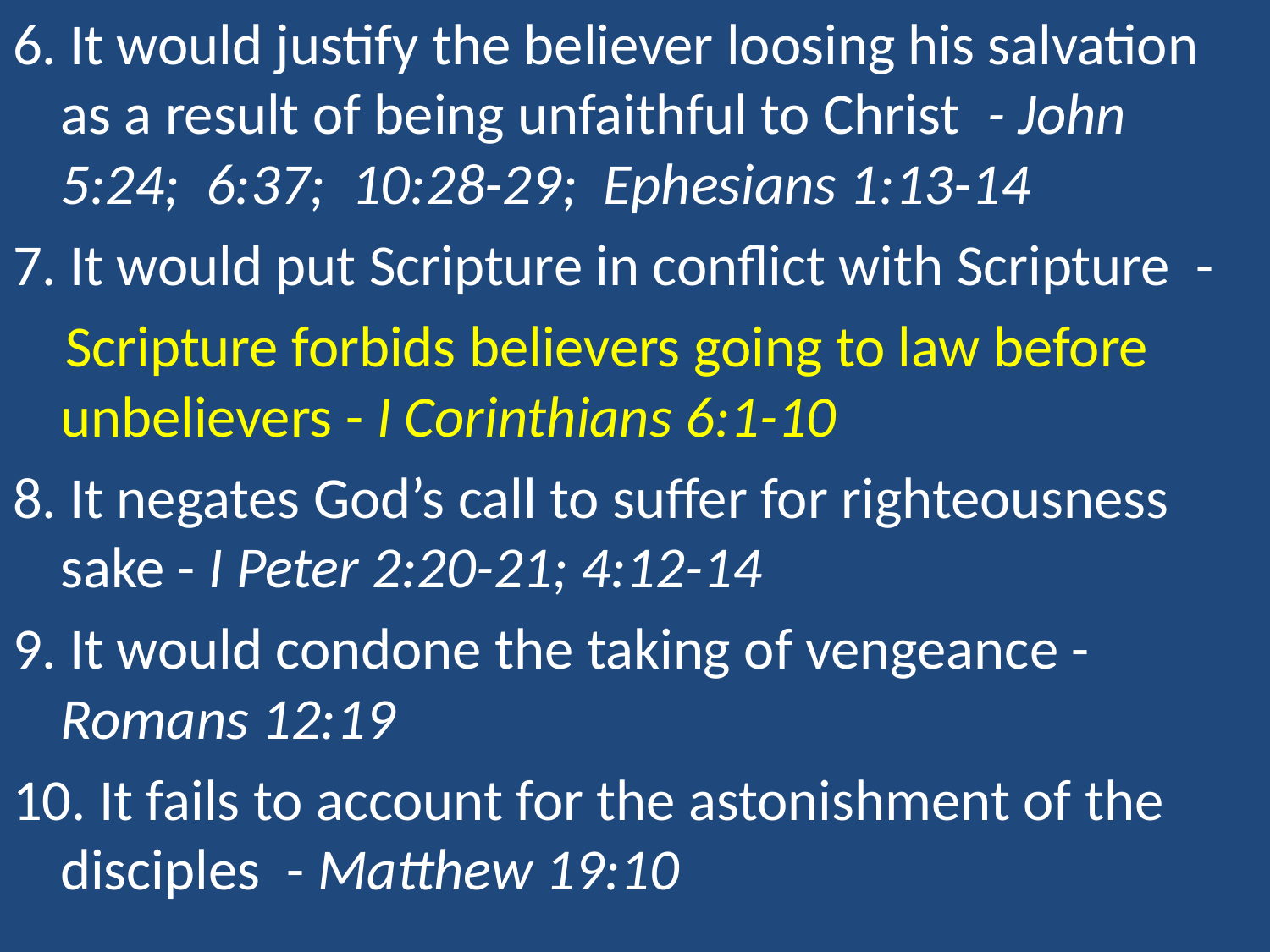

6. It would justify the believer loosing his salvation as a result of being unfaithful to Christ  - John 5:24;  6:37;  10:28-29;  Ephesians 1:13-14
7. It would put Scripture in conflict with Scripture  -
    Scripture forbids believers going to law before unbelievers - I Corinthians 6:1-10
8. It negates God’s call to suffer for righteousness sake - I Peter 2:20-21; 4:12-14
9. It would condone the taking of vengeance -Romans 12:19
10. It fails to account for the astonishment of the    disciples  - Matthew 19:10